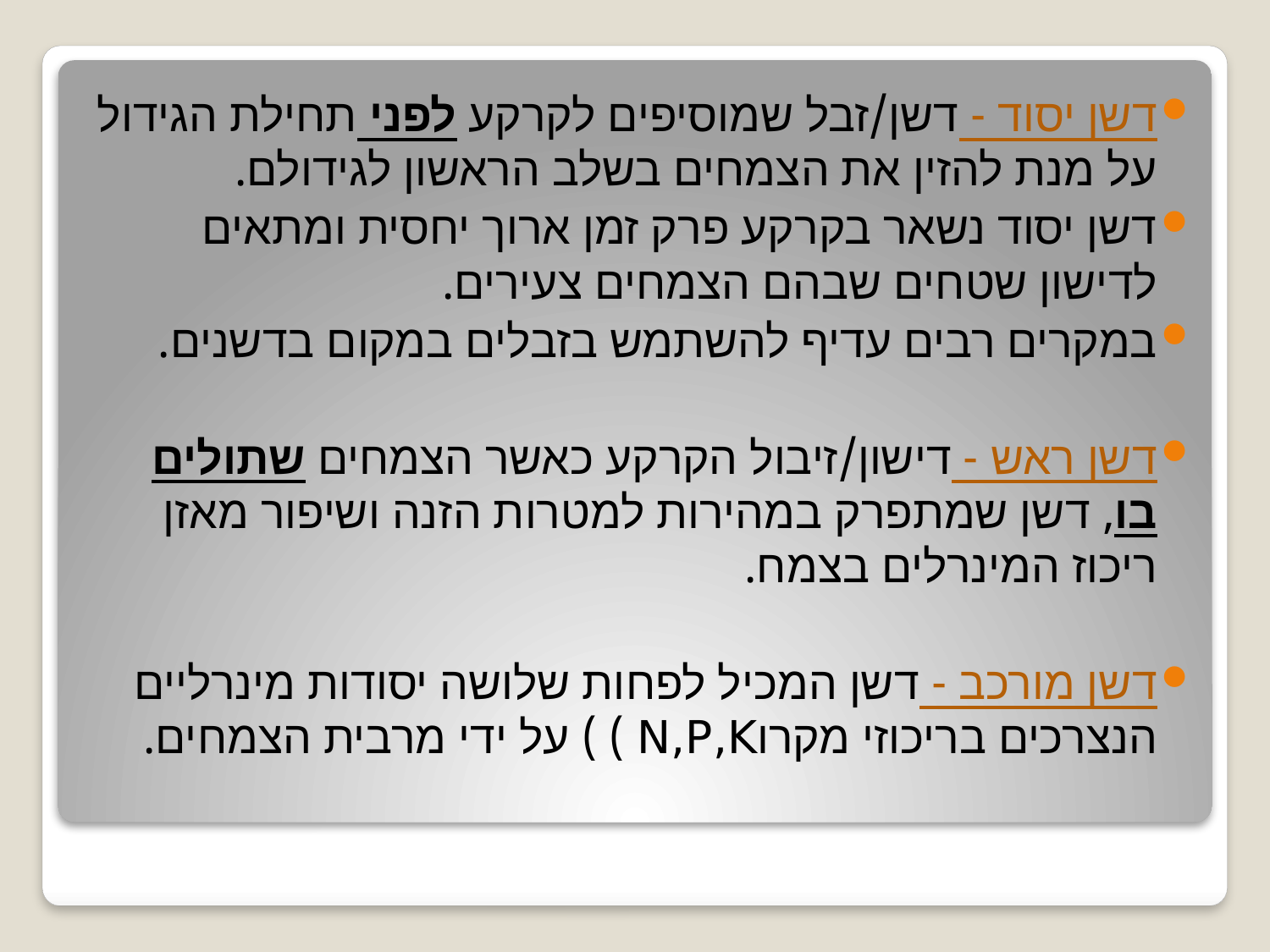

דשן יסוד - דשן/זבל שמוסיפים לקרקע לפני תחילת הגידול על מנת להזין את הצמחים בשלב הראשון לגידולם.
דשן יסוד נשאר בקרקע פרק זמן ארוך יחסית ומתאים לדישון שטחים שבהם הצמחים צעירים.
במקרים רבים עדיף להשתמש בזבלים במקום בדשנים.

דשן ראש - דישון/זיבול הקרקע כאשר הצמחים שתולים בו, דשן שמתפרק במהירות למטרות הזנה ושיפור מאזן ריכוז המינרלים בצמח.

דשן מורכב - דשן המכיל לפחות שלושה יסודות מינרליים הנצרכים בריכוזי מקרוN,P,K ) ) על ידי מרבית הצמחים.

#